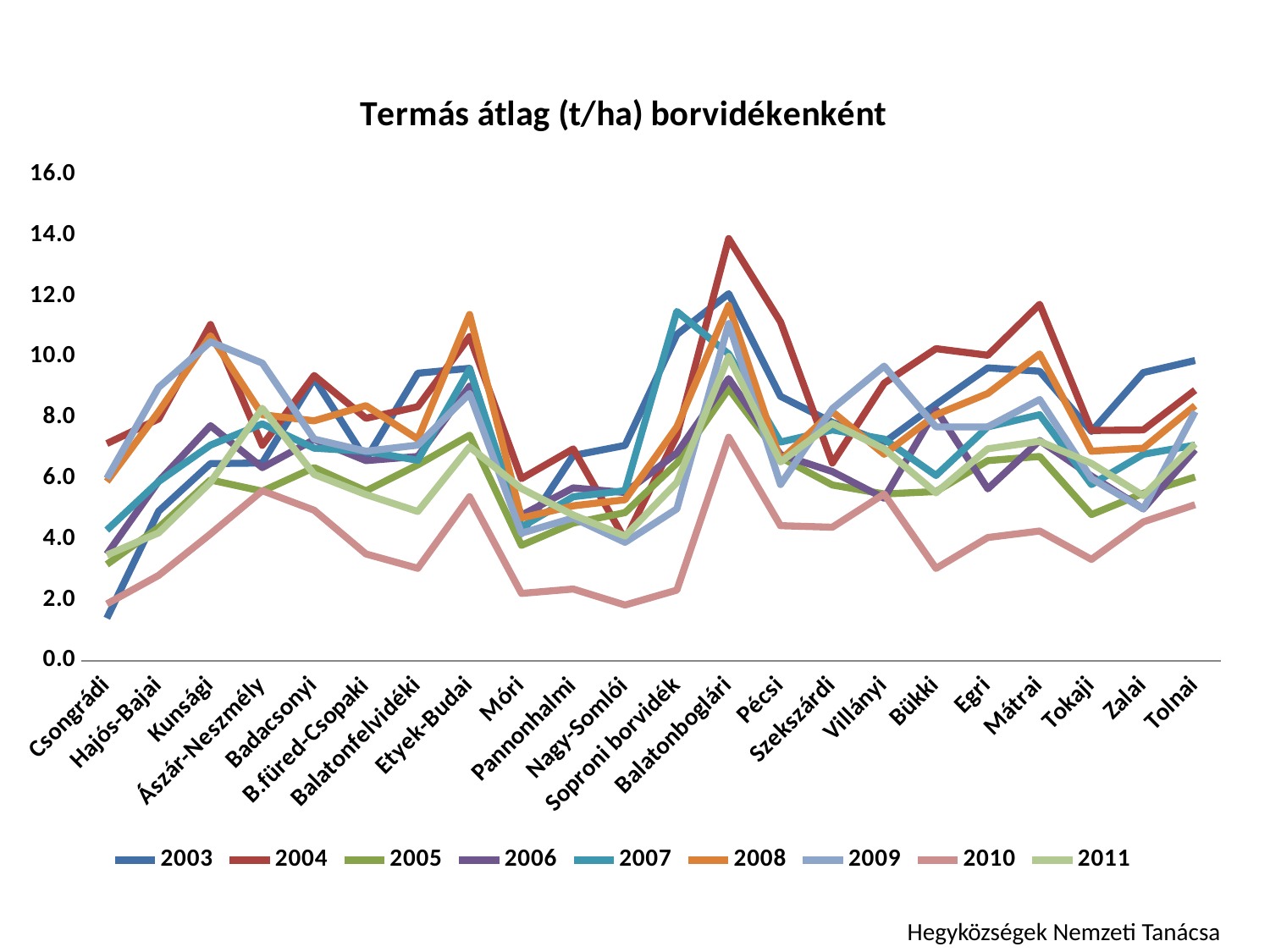

### Chart: Termás átlag (t/ha) borvidékenként

| Category | 2003 | 2004 | 2005 | 2006 | 2007 | 2008 | 2009 |  |  |
|---|---|---|---|---|---|---|---|---|---|
| Csongrádi | 1.4 | 7.151644419930702 | 3.1716295387700013 | 3.51 | 4.3 | 5.9 | 6.0 | 1.8714017086080417 | 3.479943068360454 |
| Hajós-Bajai | 4.923 | 7.961563147762218 | 4.3867365753360845 | 5.91 | 5.9 | 8.200000000000001 | 9.0 | 2.810624066333879 | 4.210974649949666 |
| Kunsági | 6.492 | 11.068752997404626 | 5.951303066426976 | 7.74 | 7.1 | 10.7 | 10.5 | 4.1751357945194725 | 5.87465684577232 |
| Ászár-Neszmély | 6.512 | 7.0942929721275165 | 5.581331777022855 | 6.3599999999999985 | 7.8 | 8.1 | 9.8 | 5.5991314092665485 | 8.312157819045856 |
| Badacsonyi | 9.292 | 9.391187235512422 | 6.359609580526772 | 7.282 | 7.0 | 7.9 | 7.3 | 4.954613808033531 | 6.134089630261553 |
| B.füred-Csopaki | 6.631 | 7.983235286216848 | 5.5924403291104685 | 6.59 | 6.9 | 8.4 | 6.9 | 3.516630802040464 | 5.47185116101108 |
| Balatonfelvidéki | 9.467 | 8.364010636987299 | 6.449960541784126 | 6.7269999999999985 | 6.6 | 7.3 | 7.1 | 3.044658368929573 | 4.9142507700670395 |
| Etyek-Budai | 9.627999999999998 | 10.673531810332323 | 7.426897058771427 | 9.040000000000001 | 9.6 | 11.4 | 8.8 | 5.397146523335075 | 7.040920764041201 |
| Móri | 4.184999999999993 | 5.994243530035705 | 3.798596471885341 | 4.79 | 4.4 | 4.7 | 4.2 | 2.2177049176689376 | 5.6699226243765155 |
| Pannonhalmi | 6.758 | 6.9749729470602455 | 4.532631505390754 | 5.6899999999999995 | 5.4 | 5.1 | 4.7 | 2.361021259736065 | 4.7977180084437325 |
| Nagy-Somlói | 7.091 | 3.989800959705493 | 4.876875792416684 | 5.54 | 5.6 | 5.3 | 3.9 | 1.8355614750486535 | 4.105700925113109 |
| Soproni borvidék | 10.742 | 7.4065155622025545 | 6.506688937287028 | 6.84 | 11.5 | 7.7 | 5.0 | 2.3251503484815252 | 5.8679796117881455 |
| Balatonboglári | 12.085000000000004 | 13.896470450479177 | 8.956484448918278 | 9.290000000000001 | 10.1 | 11.7 | 11.1 | 7.358946917643227 | 10.018608143102723 |
| Pécsi | 8.705 | 11.15667940840133 | 6.699184084656913 | 6.79 | 7.2 | 6.6 | 5.8 | 4.446442876391529 | 6.546511165355755 |
| Szekszárdi | 7.8479999999999945 | 6.5104443309760045 | 5.785481882304791 | 6.23 | 7.6 | 8.200000000000001 | 8.3 | 4.395208168600266 | 7.812132508401389 |
| Villányi | 7.189 | 9.137039734563405 | 5.48990604964634 | 5.35 | 7.3 | 6.8 | 9.700000000000001 | 5.4895186265263085 | 6.978923181091338 |
| Bükki | 8.443000000000001 | 10.275383763800791 | 5.570820375385832 | 8.261000000000001 | 6.1 | 8.1 | 7.7 | 3.0412865769608275 | 5.527213383531699 |
| Egri | 9.643999999999998 | 10.057157525429735 | 6.590711591766116 | 5.6599999999999975 | 7.7 | 8.8 | 7.7 | 4.057389925783602 | 6.977799500106158 |
| Mátrai | 9.532 | 11.73478091828972 | 6.727586941444043 | 7.25 | 8.1 | 10.1 | 8.6 | 4.271512780562413 | 7.225602691170171 |
| Tokaji | 7.55 | 7.582310976478936 | 4.812712642189285 | 6.08 | 5.8 | 6.9 | 6.0 | 3.335963414680283 | 6.497551678956989 |
| Zalai | 9.488000000000001 | 7.600650455225022 | 5.513995558422001 | 5.0 | 6.8 | 7.0 | 5.0 | 4.572459574645886 | 5.43548742224914 |
| Tolnai | 9.885000000000012 | 8.910332610753024 | 6.047074392100608 | 6.95 | 7.1 | 8.4 | 8.200000000000001 | 5.138590524374596 | 7.14391929680163 |
Hegyközségek Nemzeti Tanácsa